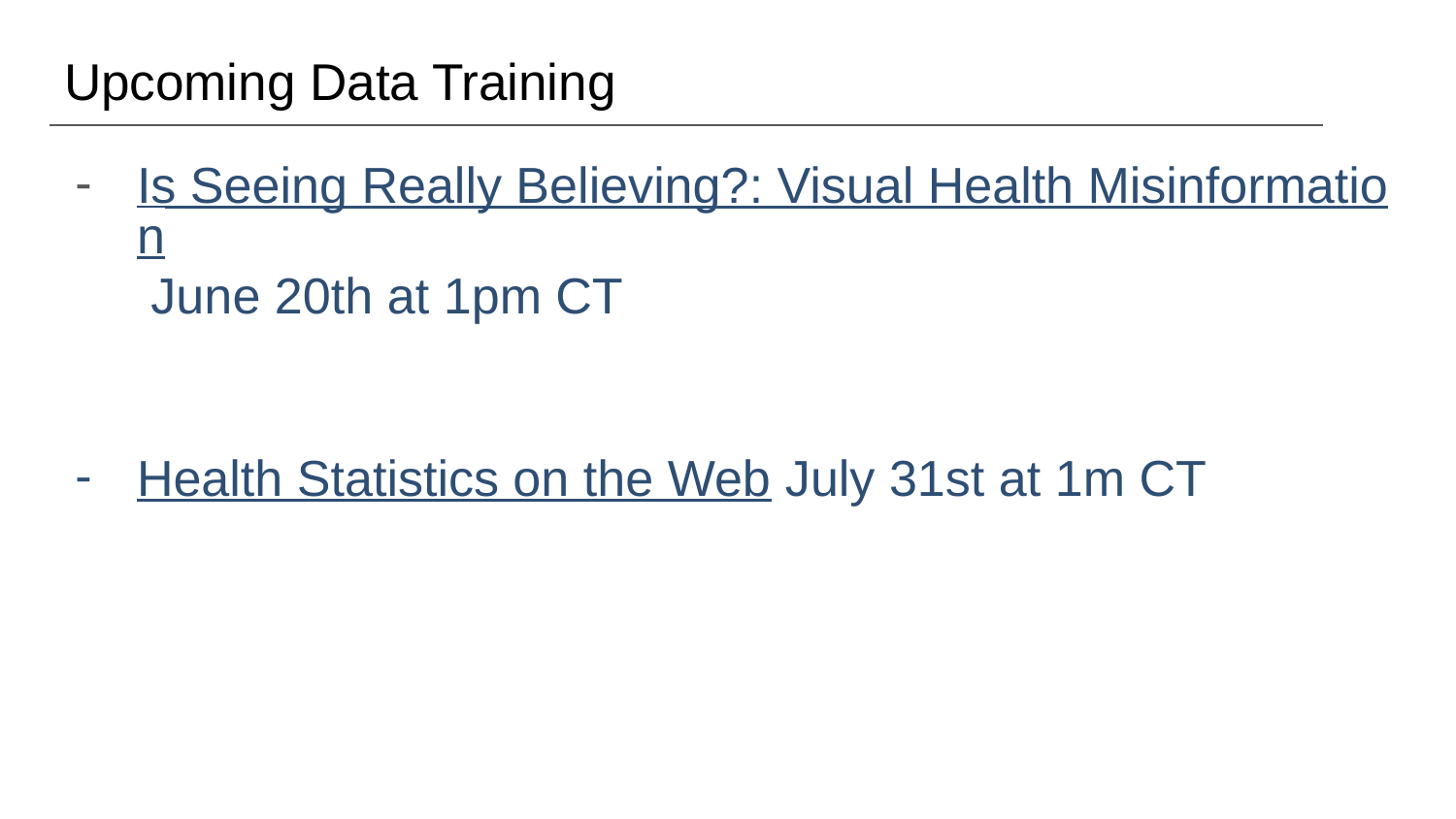

# Upcoming Data Training
Is Seeing Really Believing?: Visual Health Misinformation June 20th at 1pm CT

Health Statistics on the Web July 31st at 1m CT